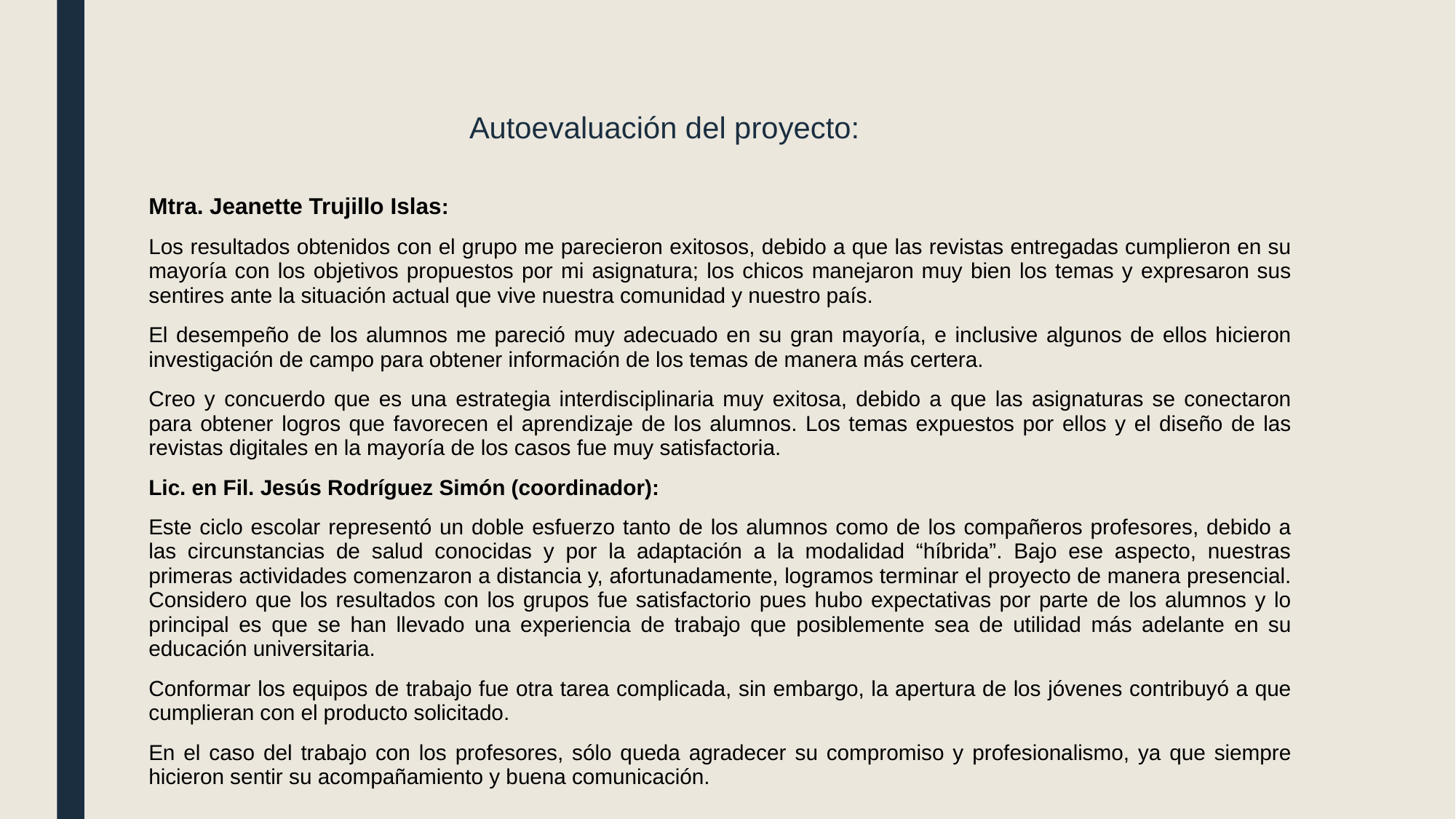

# Autoevaluación del proyecto:
Mtra. Jeanette Trujillo Islas:
Los resultados obtenidos con el grupo me parecieron exitosos, debido a que las revistas entregadas cumplieron en su mayoría con los objetivos propuestos por mi asignatura; los chicos manejaron muy bien los temas y expresaron sus sentires ante la situación actual que vive nuestra comunidad y nuestro país.
El desempeño de los alumnos me pareció muy adecuado en su gran mayoría, e inclusive algunos de ellos hicieron investigación de campo para obtener información de los temas de manera más certera.
Creo y concuerdo que es una estrategia interdisciplinaria muy exitosa, debido a que las asignaturas se conectaron para obtener logros que favorecen el aprendizaje de los alumnos. Los temas expuestos por ellos y el diseño de las revistas digitales en la mayoría de los casos fue muy satisfactoria.
Lic. en Fil. Jesús Rodríguez Simón (coordinador):
Este ciclo escolar representó un doble esfuerzo tanto de los alumnos como de los compañeros profesores, debido a las circunstancias de salud conocidas y por la adaptación a la modalidad “híbrida”. Bajo ese aspecto, nuestras primeras actividades comenzaron a distancia y, afortunadamente, logramos terminar el proyecto de manera presencial. Considero que los resultados con los grupos fue satisfactorio pues hubo expectativas por parte de los alumnos y lo principal es que se han llevado una experiencia de trabajo que posiblemente sea de utilidad más adelante en su educación universitaria.
Conformar los equipos de trabajo fue otra tarea complicada, sin embargo, la apertura de los jóvenes contribuyó a que cumplieran con el producto solicitado.
En el caso del trabajo con los profesores, sólo queda agradecer su compromiso y profesionalismo, ya que siempre hicieron sentir su acompañamiento y buena comunicación.